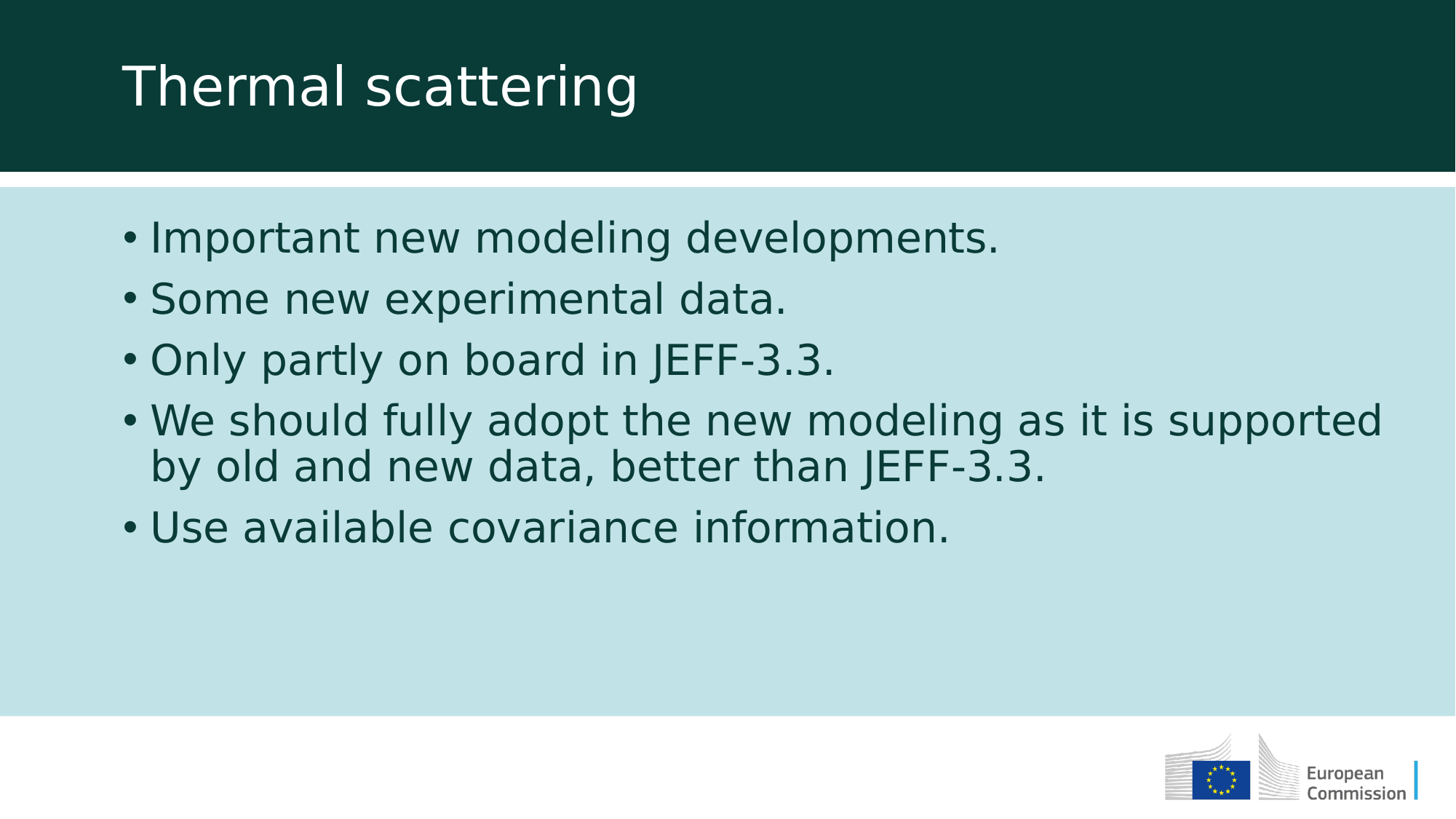

Thermal scattering
Important new modeling developments.
Some new experimental data.
Only partly on board in JEFF-3.3.
We should fully adopt the new modeling as it is supported by old and new data, better than JEFF-3.3.
Use available covariance information.